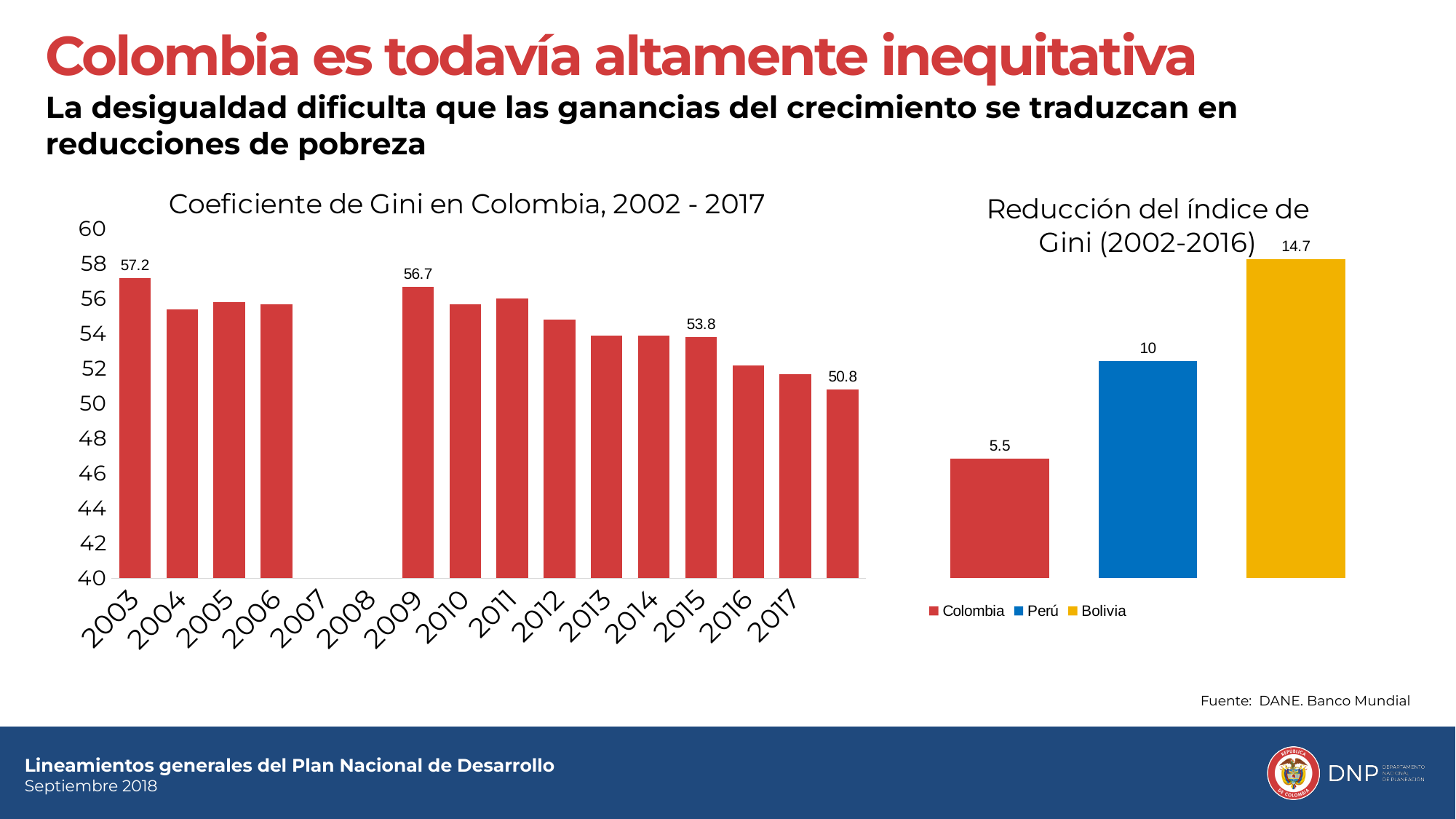

Colombia es todavía altamente inequitativa
La desigualdad dificulta que las ganancias del crecimiento se traduzcan en reducciones de pobreza

### Chart: Coeficiente de Gini en Colombia, 2002 - 2017

| Category | Colombia |
|---|---|
| 2003 | 57.2 |
| 2004 | 55.4 |
| 2005 | 55.8 |
| 2006 | 55.7 |
| 2007 | 0.0 |
| 2008 | 0.0 |
| 2009 | 56.7 |
| 2010 | 55.7 |
| 2011 | 56.0 |
| 2012 | 54.8 |
| 2013 | 53.9 |
| 2014 | 53.9 |
| 2015 | 53.8 |
| 2016 | 52.2 |
| 2017 | 51.7 |

### Chart: Reducción del índice de Gini (2002-2016)

| Category | Colombia | Perú | Bolivia |
|---|---|---|---|
| 1 | 5.5 | 10.0 | 14.7 |
Fuente:  DANE. Banco Mundial